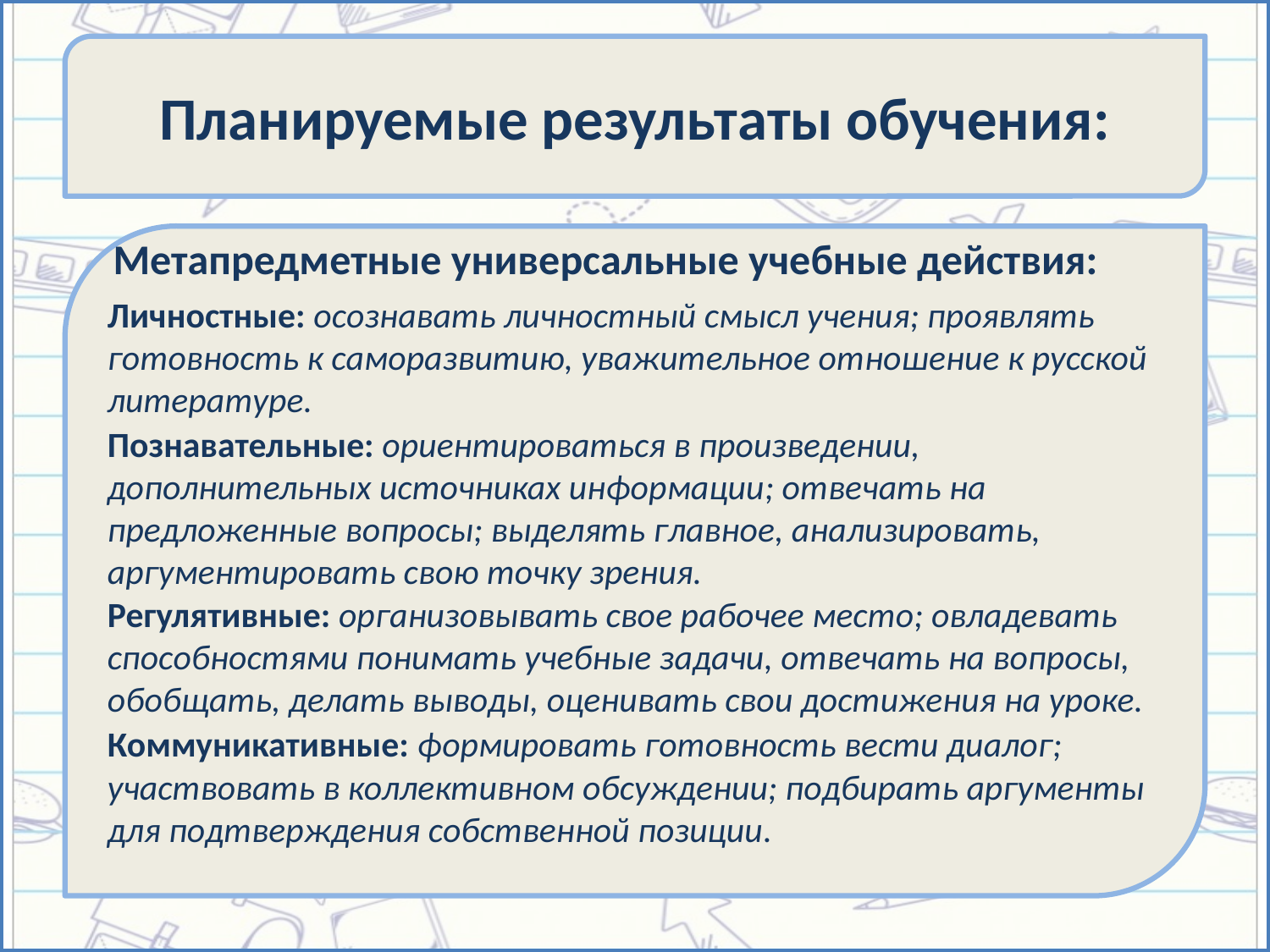

# Планируемые результаты обучения:
Метапредметные универсальные учебные действия:
Личностные: осознавать личностный смысл учения; проявлять готовность к саморазвитию, уважительное отношение к русской литературе.
Познавательные: ориентироваться в произведении, дополнительных источниках информации; отвечать на предложенные вопросы; выделять главное, анализировать, аргументировать свою точку зрения.
Регулятивные: организовывать свое рабочее место; овладевать способностями понимать учебные задачи, отвечать на вопросы, обобщать, делать выводы, оценивать свои достижения на уроке.
Коммуникативные: формировать готовность вести диалог; участвовать в коллективном обсуждении; подбирать аргументы для подтверждения собственной позиции.